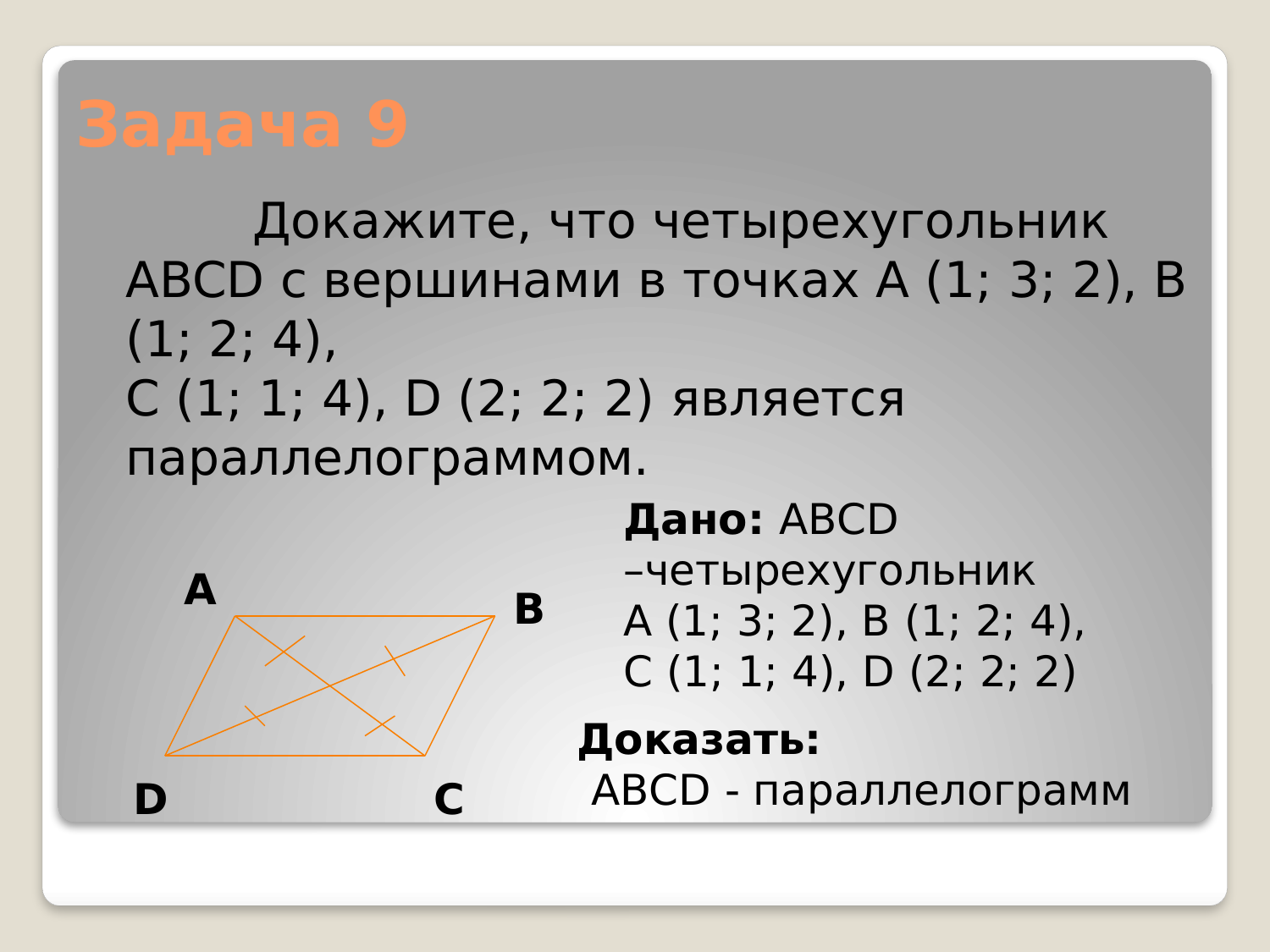

# Задача 9
		Докажите, что четырехугольник ABCD с вершинами в точках А (1; 3; 2), B (1; 2; 4),
C (1; 1; 4), D (2; 2; 2) является параллелограммом.
Дано: ABCD
–четырехугольник
А (1; 3; 2), B (1; 2; 4),
C (1; 1; 4), D (2; 2; 2)
A
B
Доказать:
 ABCD - параллелограмм
D
C